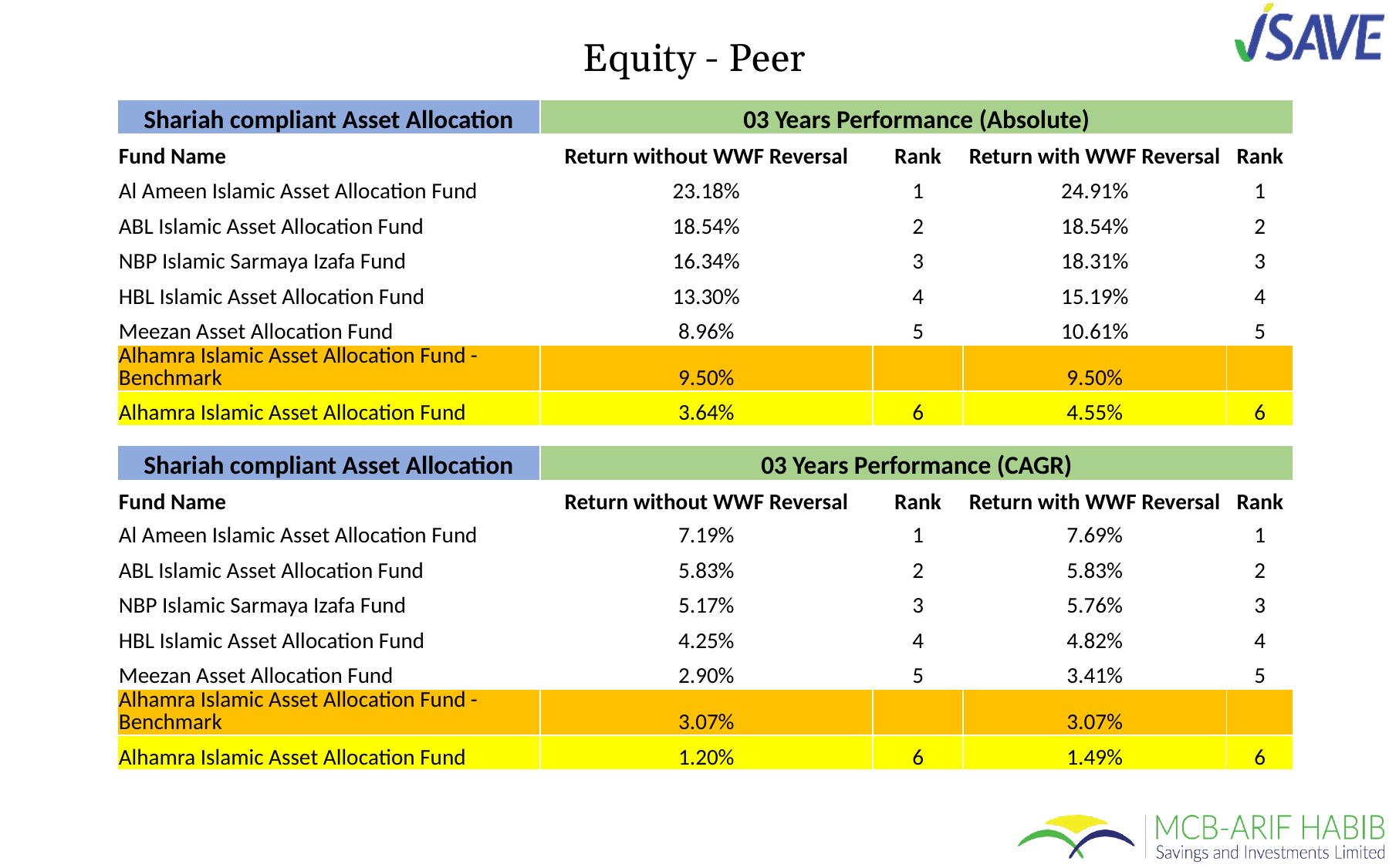

Equity - Peer
| Shariah compliant Asset Allocation | 03 Years Performance (Absolute) |  |  |  |
| --- | --- | --- | --- | --- |
| Fund Name | Return without WWF Reversal | Rank | Return with WWF Reversal | Rank |
| Al Ameen Islamic Asset Allocation Fund | 23.18% | 1 | 24.91% | 1 |
| ABL Islamic Asset Allocation Fund | 18.54% | 2 | 18.54% | 2 |
| NBP Islamic Sarmaya Izafa Fund | 16.34% | 3 | 18.31% | 3 |
| HBL Islamic Asset Allocation Fund | 13.30% | 4 | 15.19% | 4 |
| Meezan Asset Allocation Fund | 8.96% | 5 | 10.61% | 5 |
| Alhamra Islamic Asset Allocation Fund - Benchmark | 9.50% |  | 9.50% |  |
| Alhamra Islamic Asset Allocation Fund | 3.64% | 6 | 4.55% | 6 |
| Shariah compliant Asset Allocation | 03 Years Performance (CAGR) |  |  |  |
| --- | --- | --- | --- | --- |
| Fund Name | Return without WWF Reversal | Rank | Return with WWF Reversal | Rank |
| Al Ameen Islamic Asset Allocation Fund | 7.19% | 1 | 7.69% | 1 |
| ABL Islamic Asset Allocation Fund | 5.83% | 2 | 5.83% | 2 |
| NBP Islamic Sarmaya Izafa Fund | 5.17% | 3 | 5.76% | 3 |
| HBL Islamic Asset Allocation Fund | 4.25% | 4 | 4.82% | 4 |
| Meezan Asset Allocation Fund | 2.90% | 5 | 3.41% | 5 |
| Alhamra Islamic Asset Allocation Fund - Benchmark | 3.07% |  | 3.07% |  |
| Alhamra Islamic Asset Allocation Fund | 1.20% | 6 | 1.49% | 6 |